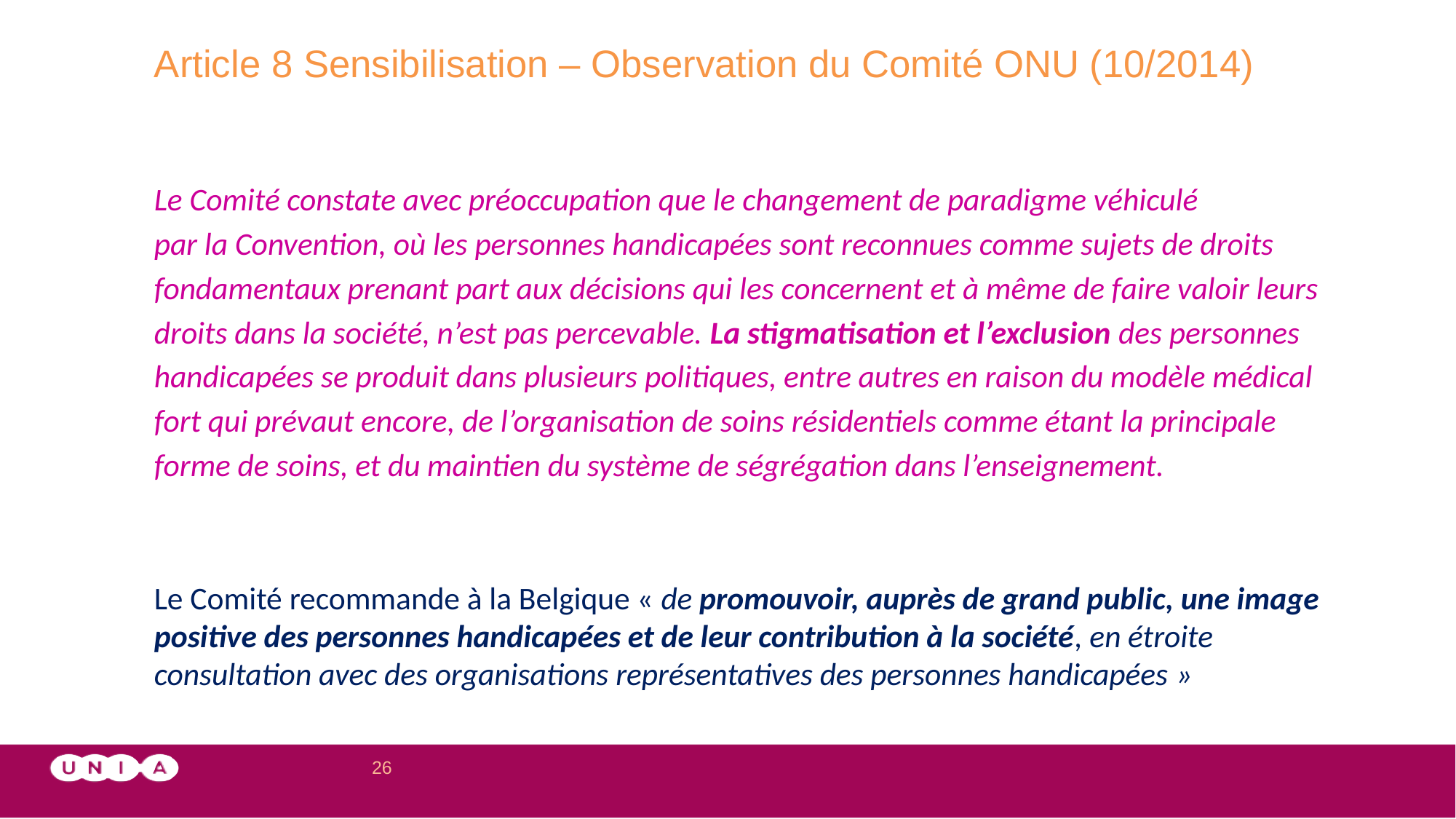

# Article 8 Sensibilisation – Observation du Comité ONU (10/2014)

Le Comité constate avec préoccupation que le changement de paradigme véhiculé
par la Convention, où les personnes handicapées sont reconnues comme sujets de droits
fondamentaux prenant part aux décisions qui les concernent et à même de faire valoir leurs
droits dans la société, n’est pas percevable. La stigmatisation et l’exclusion des personnes
handicapées se produit dans plusieurs politiques, entre autres en raison du modèle médical
fort qui prévaut encore, de l’organisation de soins résidentiels comme étant la principale
forme de soins, et du maintien du système de ségrégation dans l’enseignement.

Le Comité recommande à la Belgique « de promouvoir, auprès de grand public, une image positive des personnes handicapées et de leur contribution à la société, en étroite consultation avec des organisations représentatives des personnes handicapées »
26